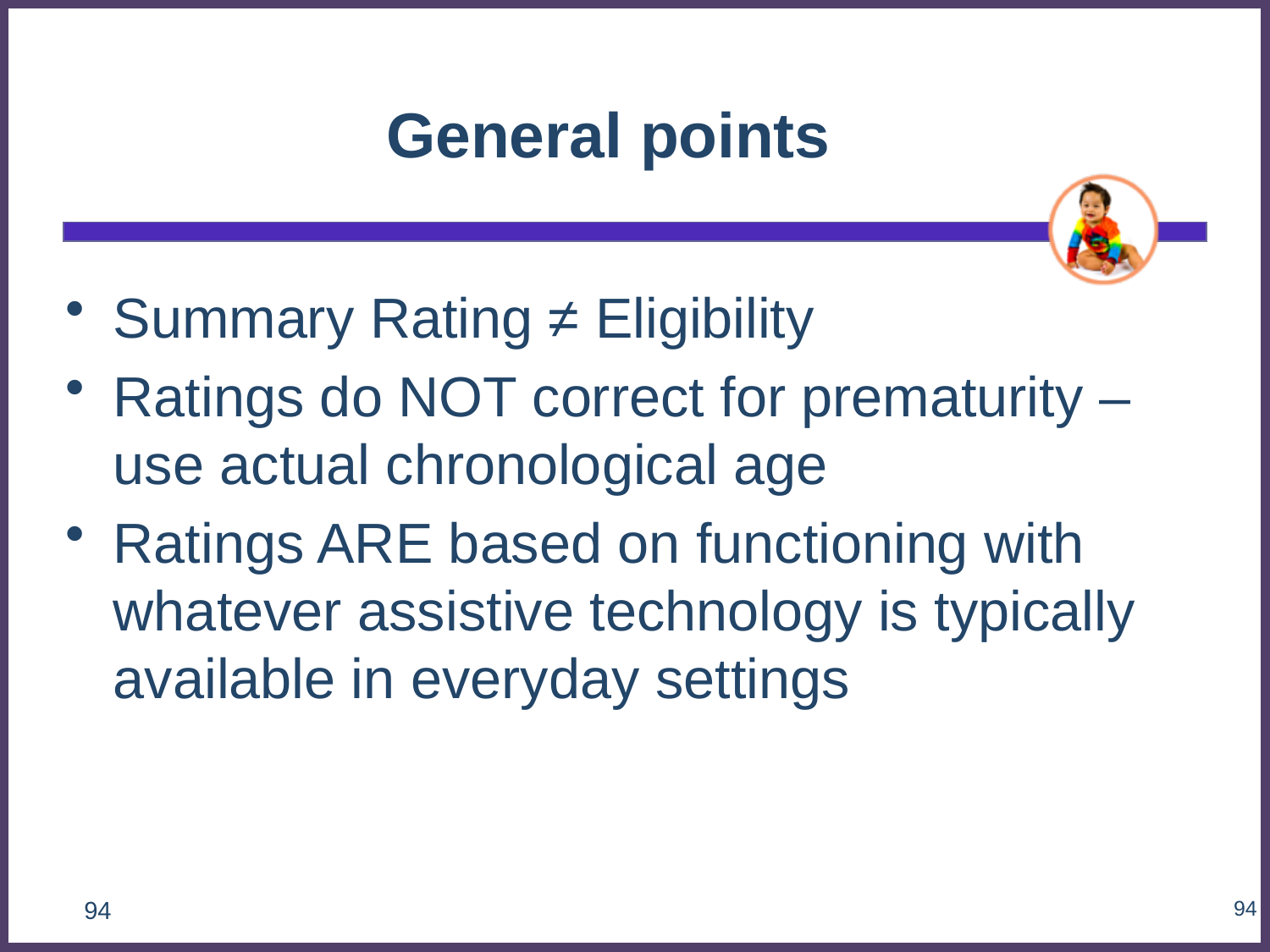

# General points
Summary Rating ≠ Eligibility
Ratings do NOT correct for prematurity – use actual chronological age
Ratings ARE based on functioning with whatever assistive technology is typically available in everyday settings

94